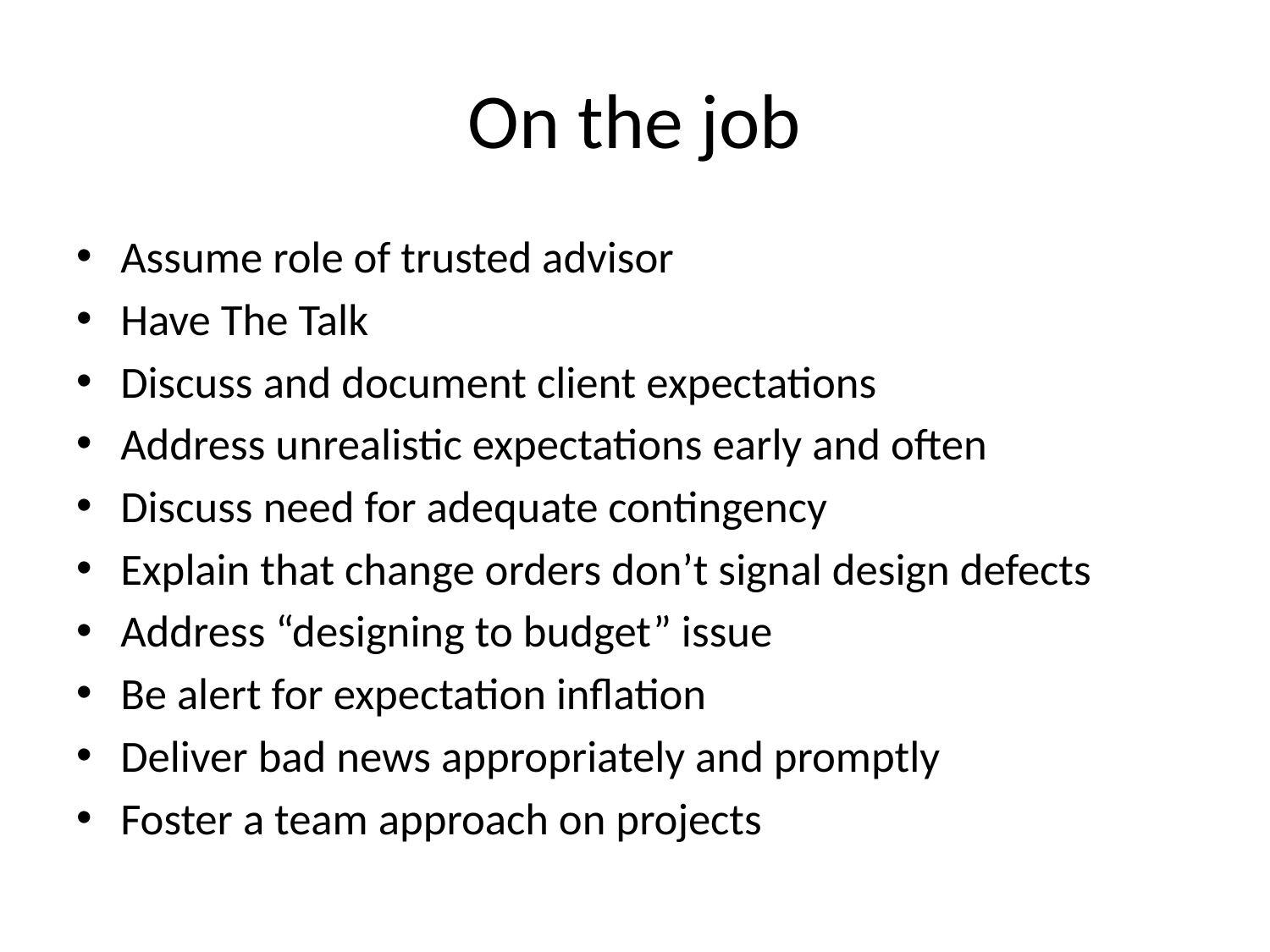

# On the job
Assume role of trusted advisor
Have The Talk
Discuss and document client expectations
Address unrealistic expectations early and often
Discuss need for adequate contingency
Explain that change orders don’t signal design defects
Address “designing to budget” issue
Be alert for expectation inflation
Deliver bad news appropriately and promptly
Foster a team approach on projects